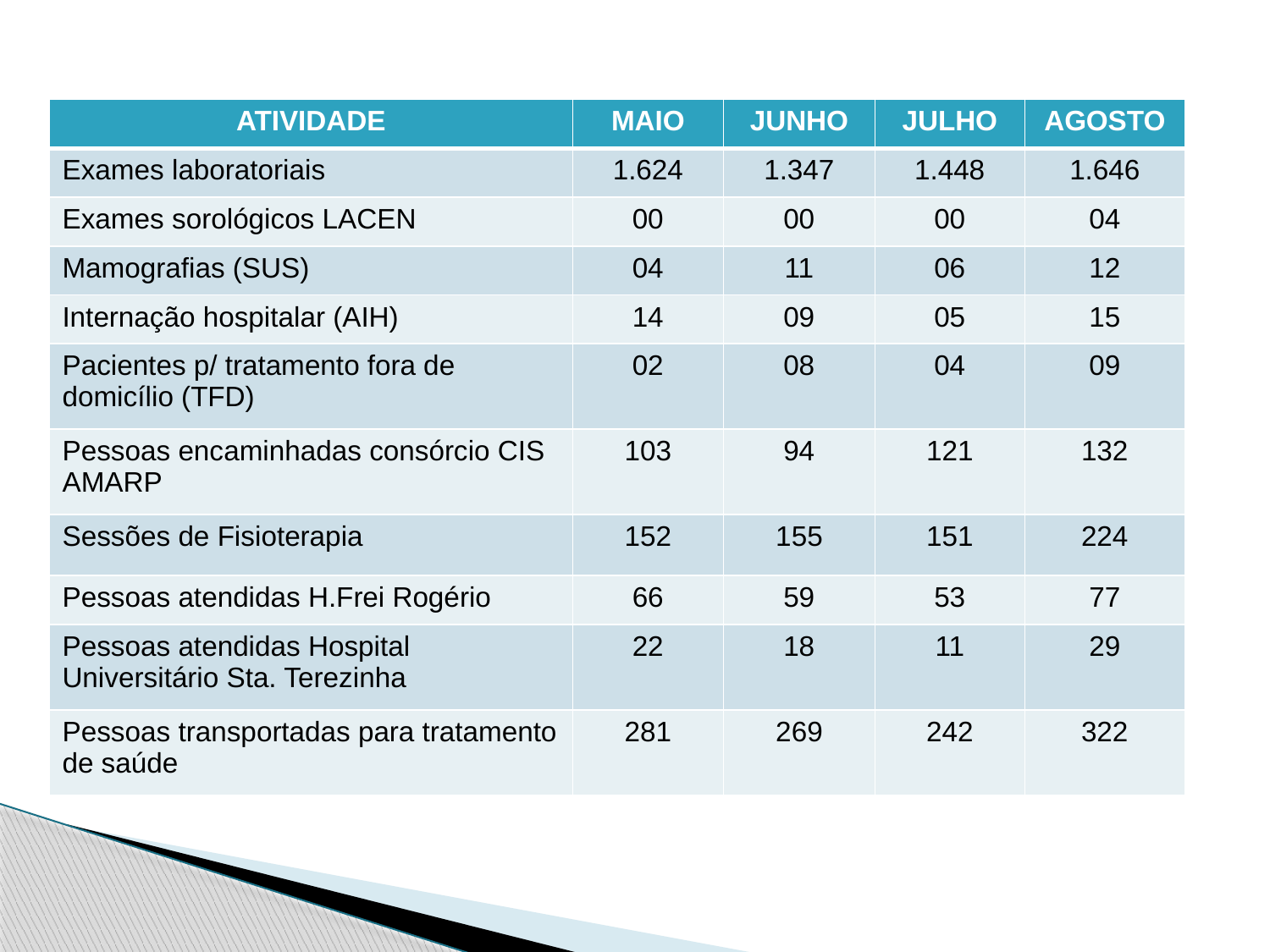

| ATIVIDADE | MAIO | JUNHO | JULHO | AGOSTO |
| --- | --- | --- | --- | --- |
| Exames laboratoriais | 1.624 | 1.347 | 1.448 | 1.646 |
| Exames sorológicos LACEN | 00 | 00 | 00 | 04 |
| Mamografias (SUS) | 04 | 11 | 06 | 12 |
| Internação hospitalar (AIH) | 14 | 09 | 05 | 15 |
| Pacientes p/ tratamento fora de domicílio (TFD) | 02 | 08 | 04 | 09 |
| Pessoas encaminhadas consórcio CIS AMARP | 103 | 94 | 121 | 132 |
| Sessões de Fisioterapia | 152 | 155 | 151 | 224 |
| Pessoas atendidas H.Frei Rogério | 66 | 59 | 53 | 77 |
| Pessoas atendidas Hospital Universitário Sta. Terezinha | 22 | 18 | 11 | 29 |
| Pessoas transportadas para tratamento de saúde | 281 | 269 | 242 | 322 |